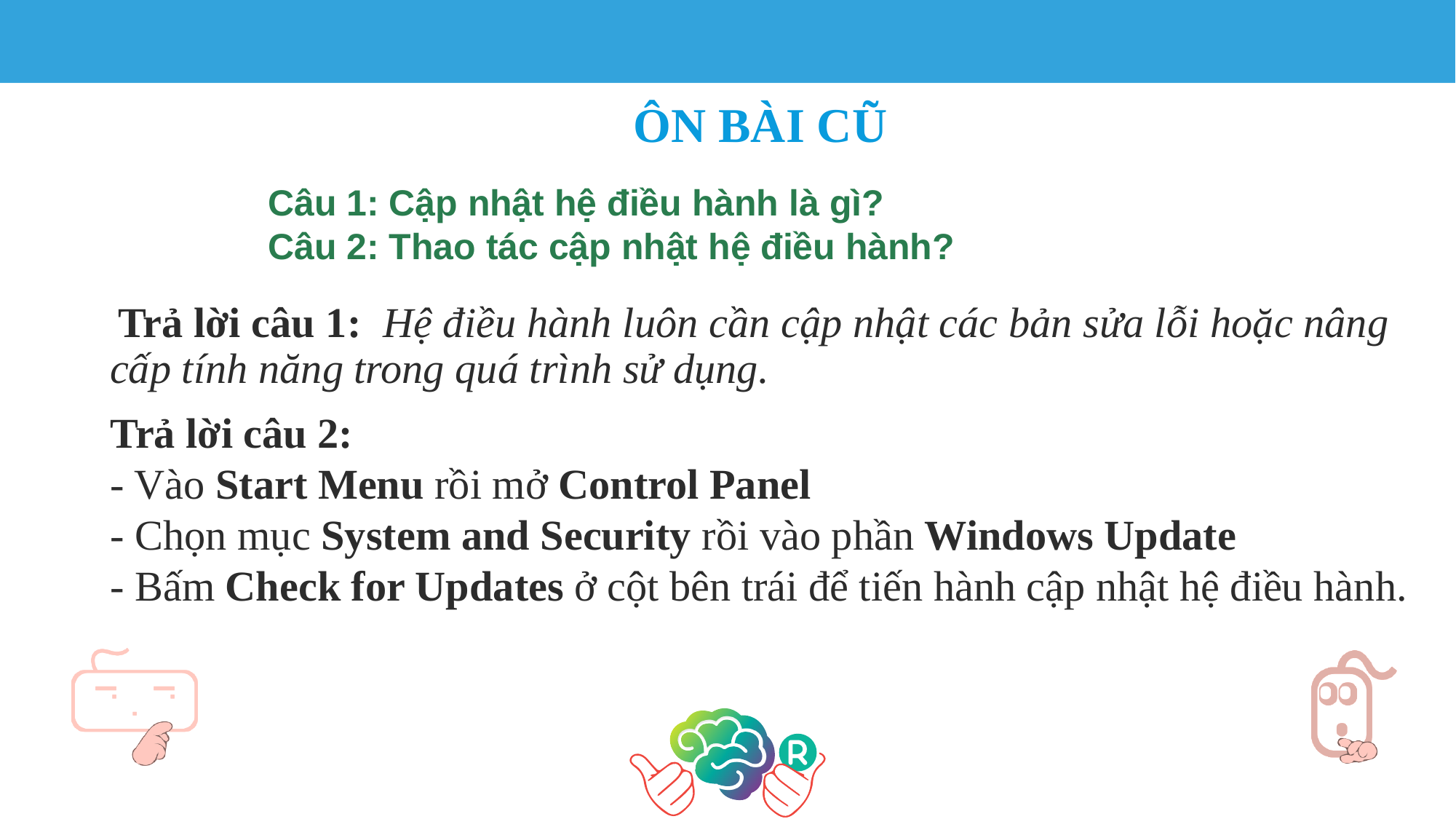

ÔN BÀI CŨ
Câu 1: Cập nhật hệ điều hành là gì?
Câu 2: Thao tác cập nhật hệ điều hành?
Trả lời câu 1:  Hệ điều hành luôn cần cập nhật các bản sửa lỗi hoặc nâng cấp tính năng trong quá trình sử dụng.
Trả lời câu 2:
- Vào Start Menu rồi mở Control Panel
- Chọn mục System and Security rồi vào phần Windows Update
- Bấm Check for Updates ở cột bên trái để tiến hành cập nhật hệ điều hành.